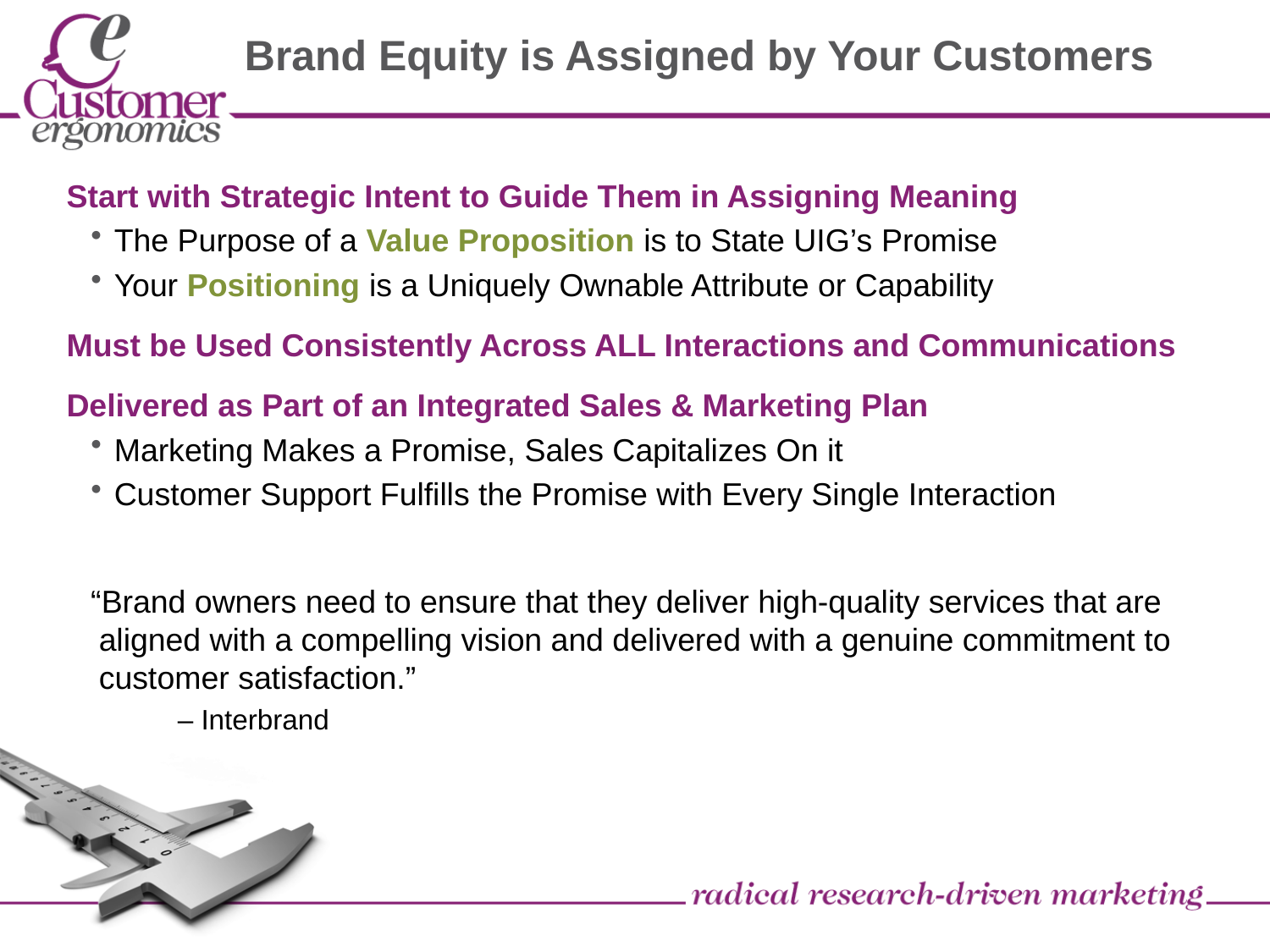

# Brand Equity is Assigned by Your Customers
Start with Strategic Intent to Guide Them in Assigning Meaning
The Purpose of a Value Proposition is to State UIG’s Promise
Your Positioning is a Uniquely Ownable Attribute or Capability
Must be Used Consistently Across ALL Interactions and Communications
Delivered as Part of an Integrated Sales & Marketing Plan
Marketing Makes a Promise, Sales Capitalizes On it
Customer Support Fulfills the Promise with Every Single Interaction

“Brand owners need to ensure that they deliver high-quality services that are aligned with a compelling vision and delivered with a genuine commitment to customer satisfaction.”
– Interbrand